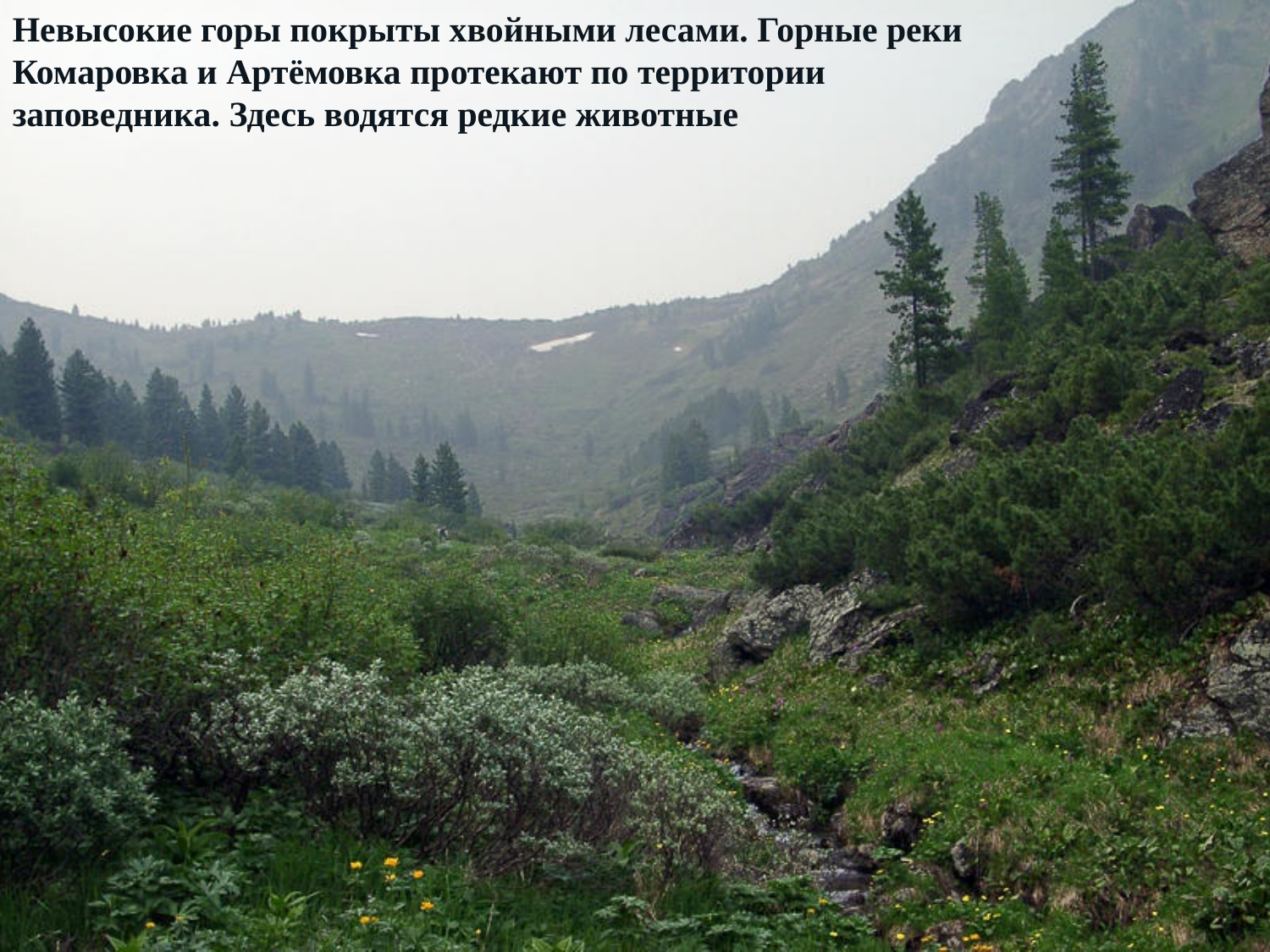

Невысокие горы покрыты хвойными лесами. Горные реки Комаровка и Артёмовка протекают по территории заповедника. Здесь водятся редкие животные